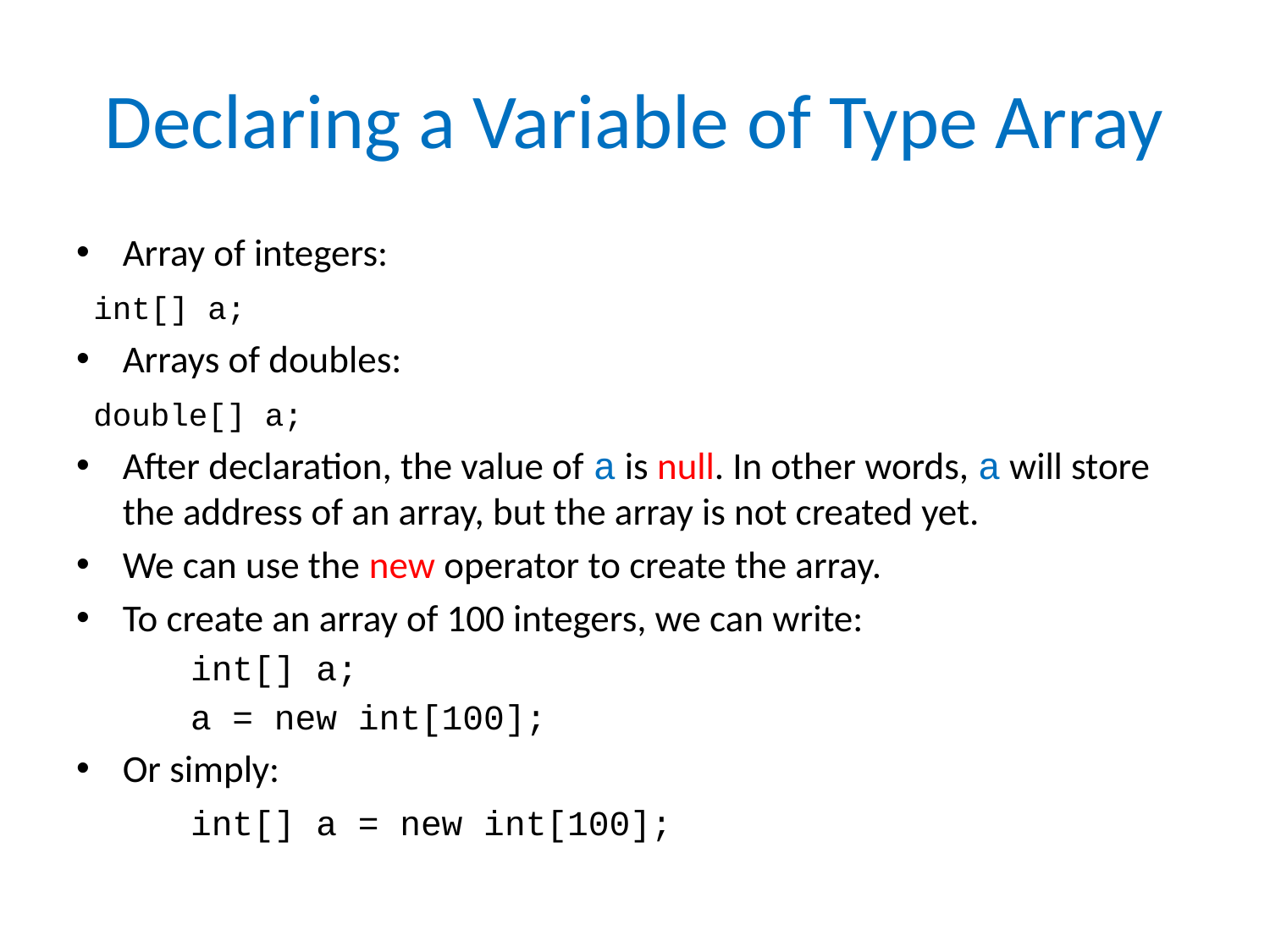

# Declaring a Variable of Type Array
Array of integers:
  int[] a;
Arrays of doubles:
  double[] a;
After declaration, the value of a is null. In other words, a will store the address of an array, but the array is not created yet.
We can use the new operator to create the array.
To create an array of 100 integers, we can write:
	int[] a;
	a = new int[100];
Or simply:
	int[] a = new int[100];